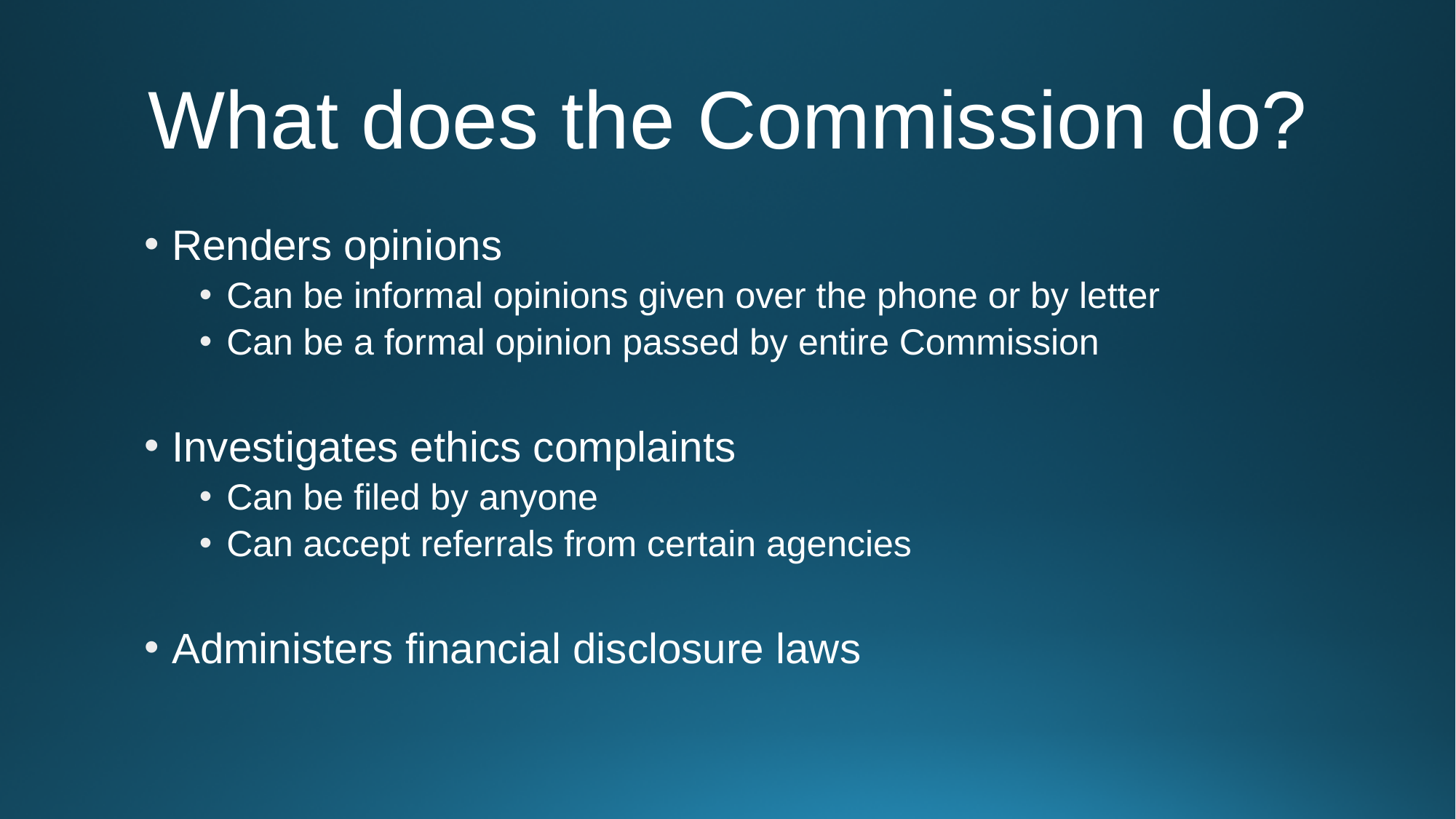

# What does the Commission do?
Renders opinions
Can be informal opinions given over the phone or by letter
Can be a formal opinion passed by entire Commission

Investigates ethics complaints
Can be filed by anyone
Can accept referrals from certain agencies

Administers financial disclosure laws